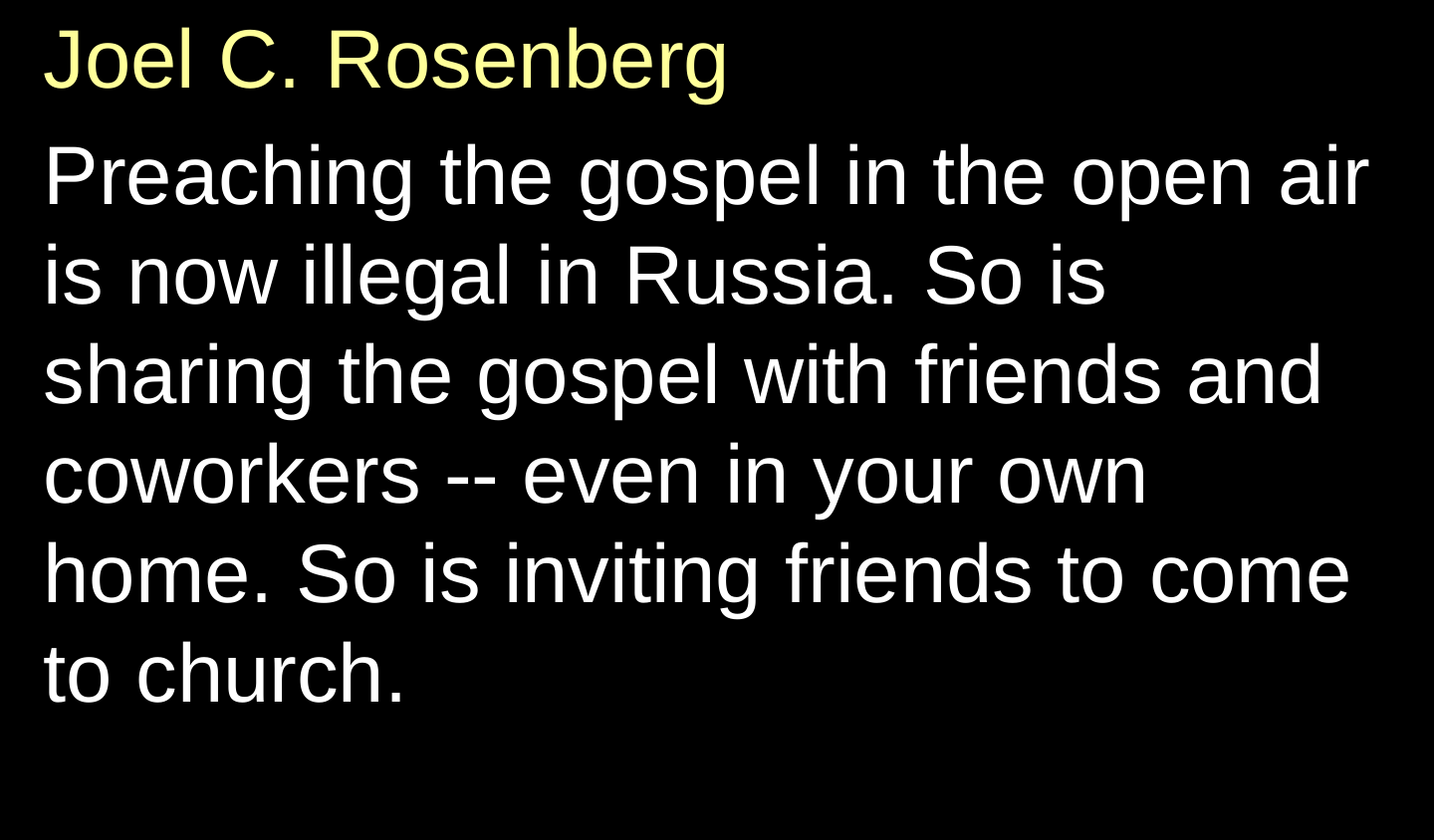

Joel C. Rosenberg
Preaching the gospel in the open air is now illegal in Russia. So is sharing the gospel with friends and coworkers -- even in your own home. So is inviting friends to come to church.